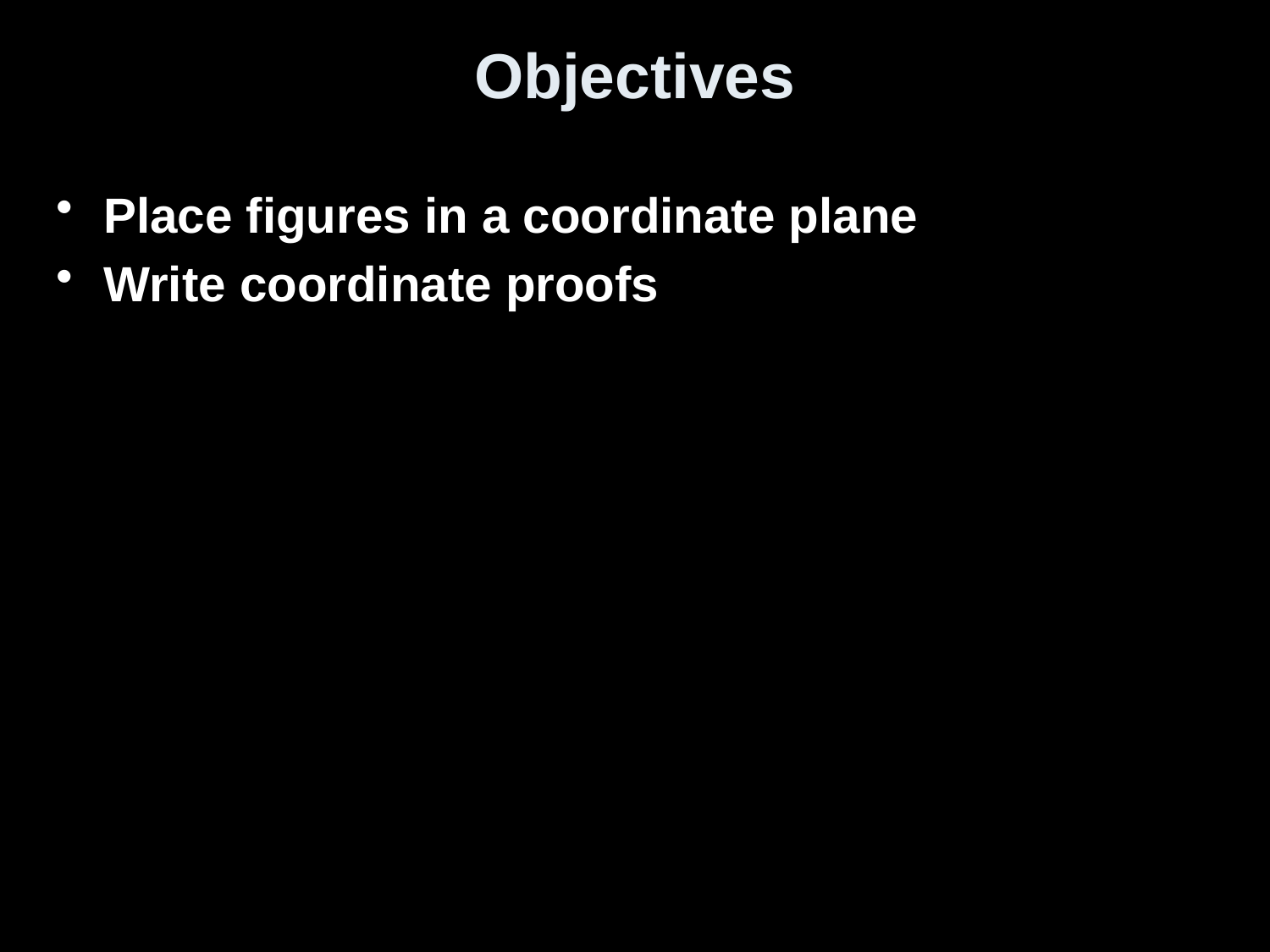

# Objectives
Place figures in a coordinate plane
Write coordinate proofs